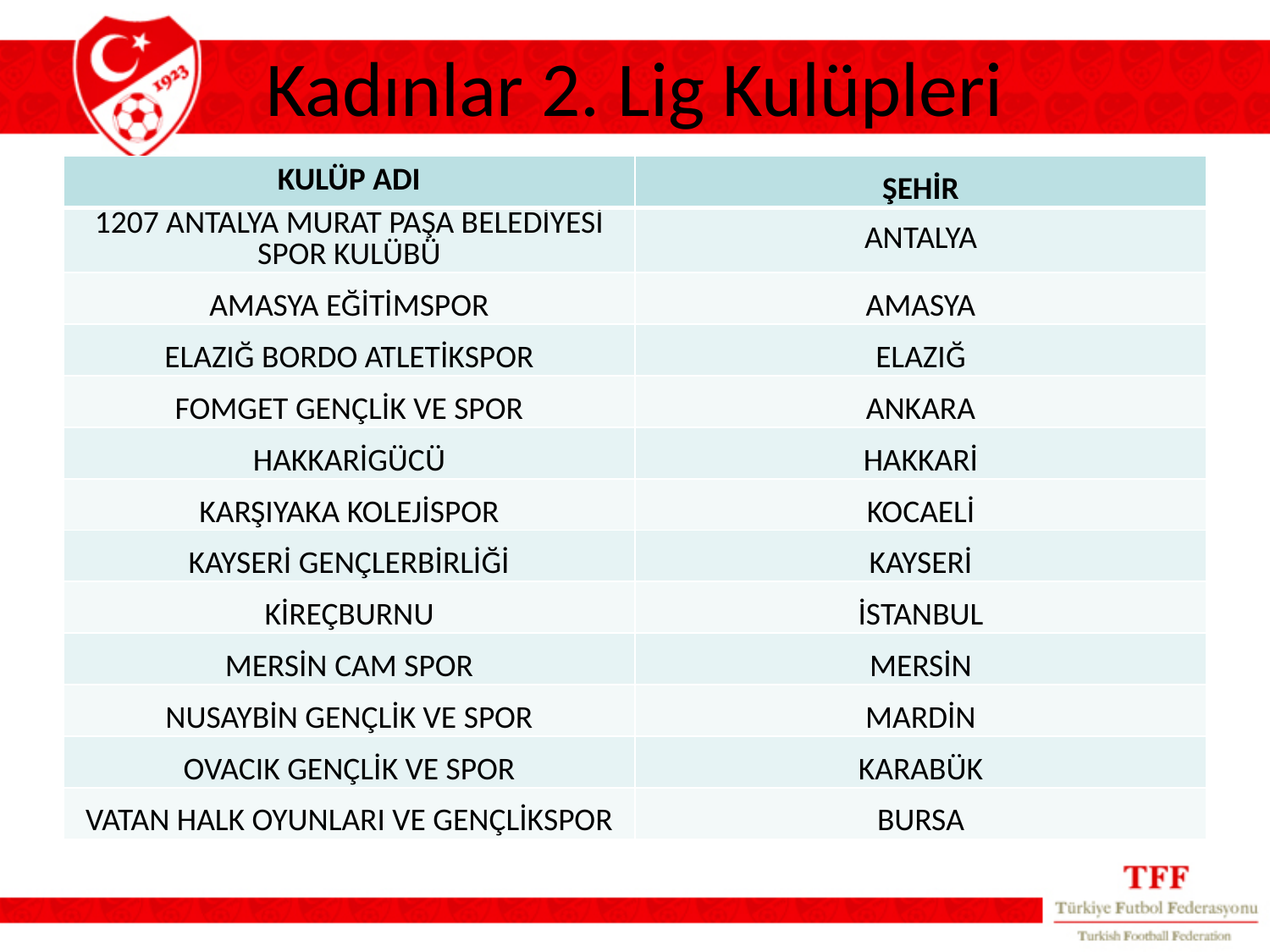

# Kadınlar 2. Lig Kulüpleri
| KULÜP ADI | ŞEHİR |
| --- | --- |
| 1207 ANTALYA MURAT PAŞA BELEDİYESİ SPOR KULÜBÜ | ANTALYA |
| AMASYA EĞİTİMSPOR | AMASYA |
| ELAZIĞ BORDO ATLETİKSPOR | ELAZIĞ |
| FOMGET GENÇLİK VE SPOR | ANKARA |
| HAKKARİGÜCÜ | HAKKARİ |
| KARŞIYAKA KOLEJİSPOR | KOCAELİ |
| KAYSERİ GENÇLERBİRLİĞİ | KAYSERİ |
| KİREÇBURNU | İSTANBUL |
| MERSİN CAM SPOR | MERSİN |
| NUSAYBİN GENÇLİK VE SPOR | MARDİN |
| OVACIK GENÇLİK VE SPOR | KARABÜK |
| VATAN HALK OYUNLARI VE GENÇLİKSPOR | BURSA |